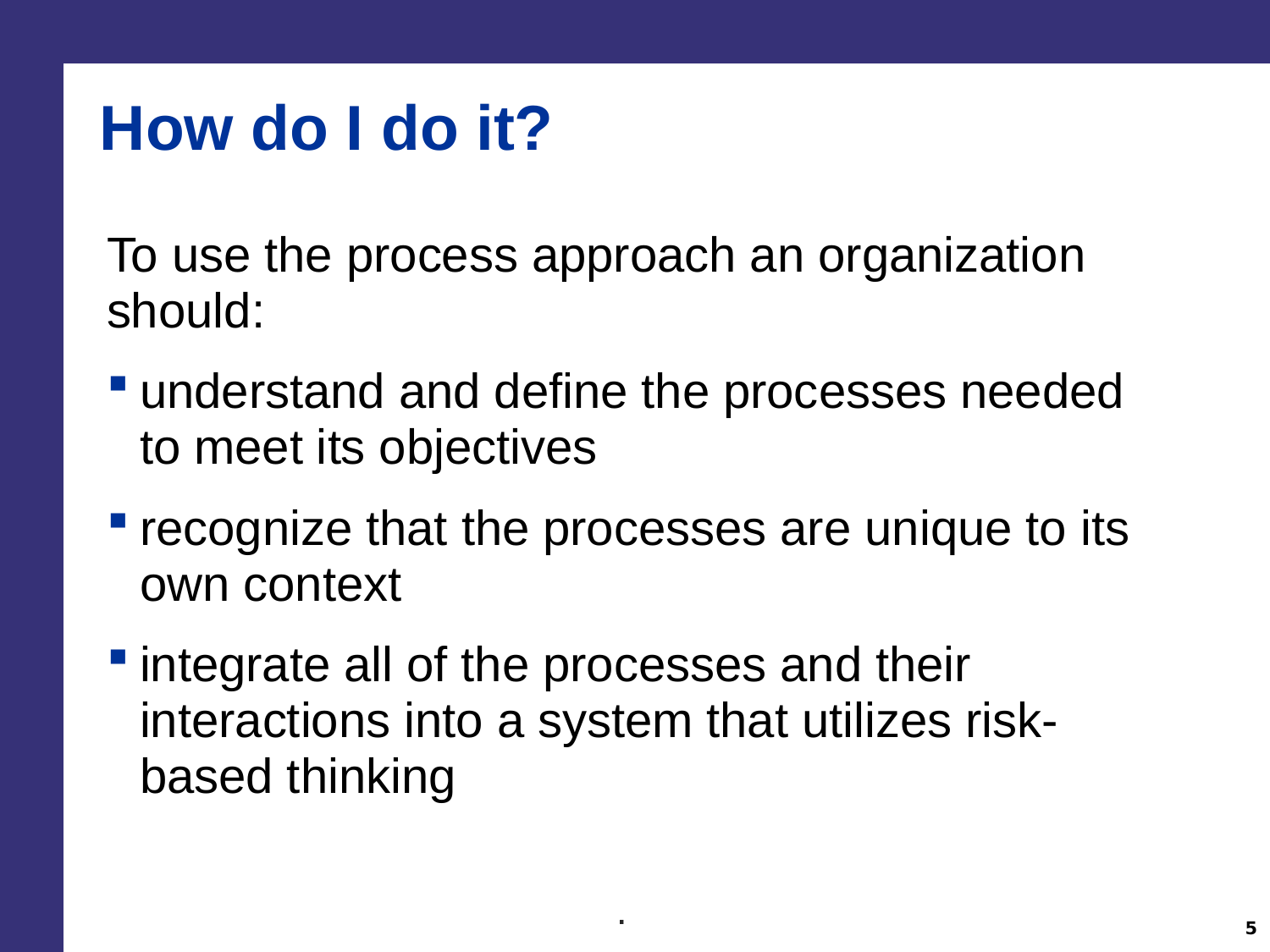

# How do I do it?
To use the process approach an organization should:
understand and define the processes needed to meet its objectives
recognize that the processes are unique to its own context
integrate all of the processes and their interactions into a system that utilizes risk-based thinking

.

5